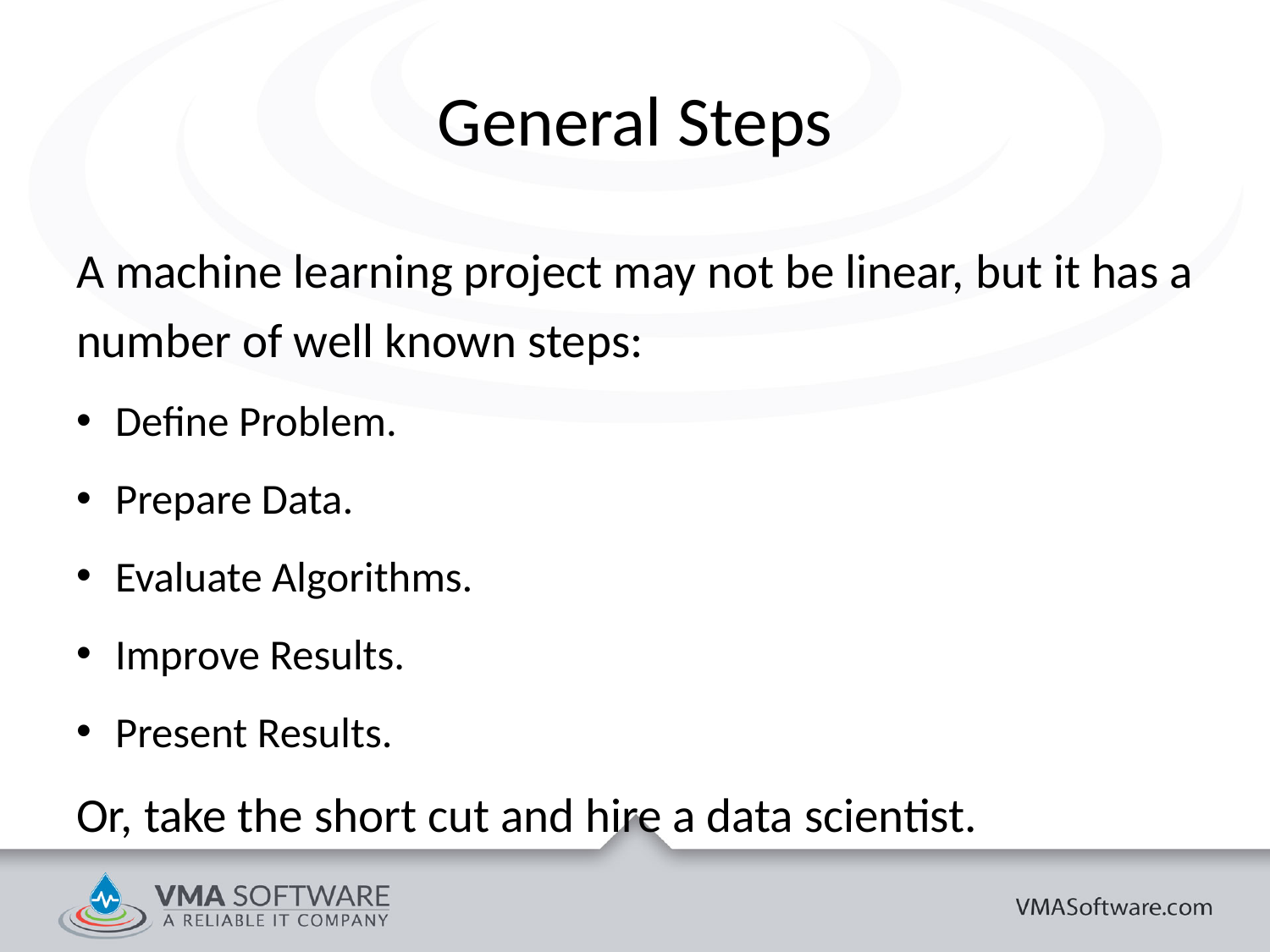

# General Steps
A machine learning project may not be linear, but it has a number of well known steps:
Define Problem.
Prepare Data.
Evaluate Algorithms.
Improve Results.
Present Results.
Or, take the short cut and hire a data scientist.